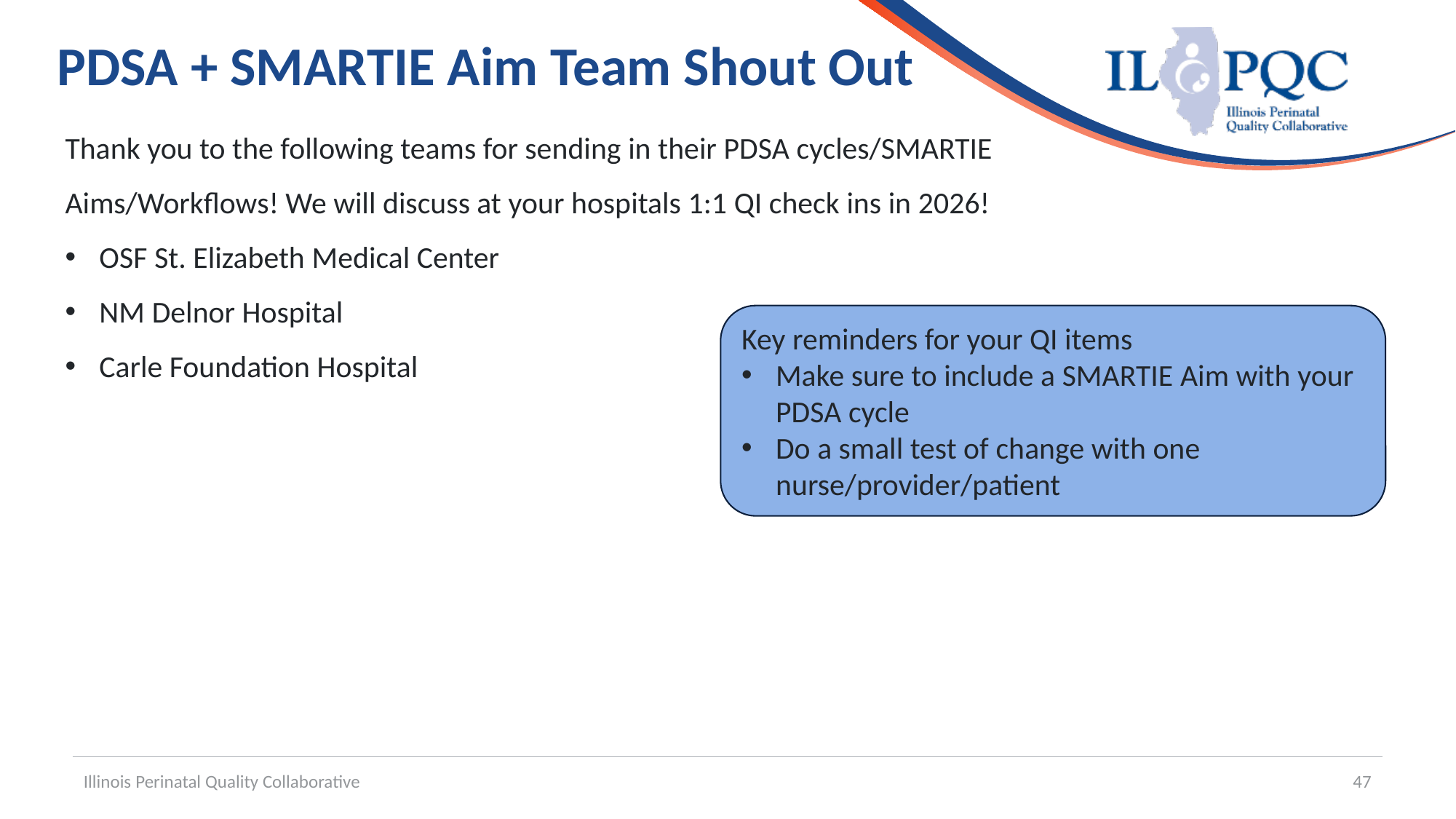

# PDSA + SMARTIE Aim Team Shout Out
Thank you to the following teams for sending in their PDSA cycles/SMARTIE Aims/Workflows! We will discuss at your hospitals 1:1 QI check ins in 2026!
OSF St. Elizabeth Medical Center
NM Delnor Hospital
Carle Foundation Hospital
Key reminders for your QI items
Make sure to include a SMARTIE Aim with your PDSA cycle
Do a small test of change with one nurse/provider/patient
Illinois Perinatal Quality Collaborative
47